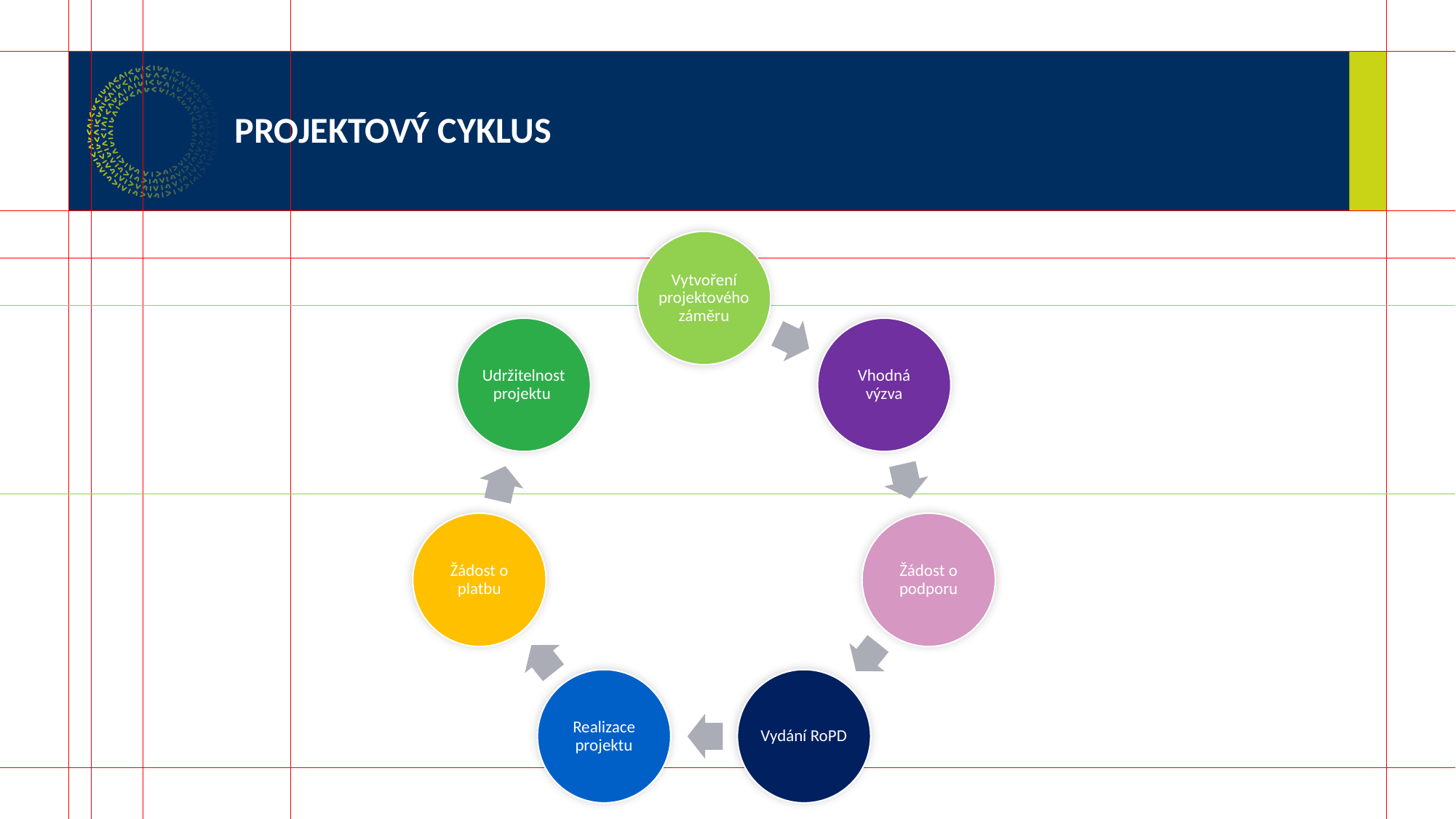

# PROJEKTOVÝ CYKLUS
Vytvoření projektového záměru

Vhodná výzva

Žádost o podporu

Vydání RoPD

Realizace projektu

Žádost o platbu

Udržitelnost projektu